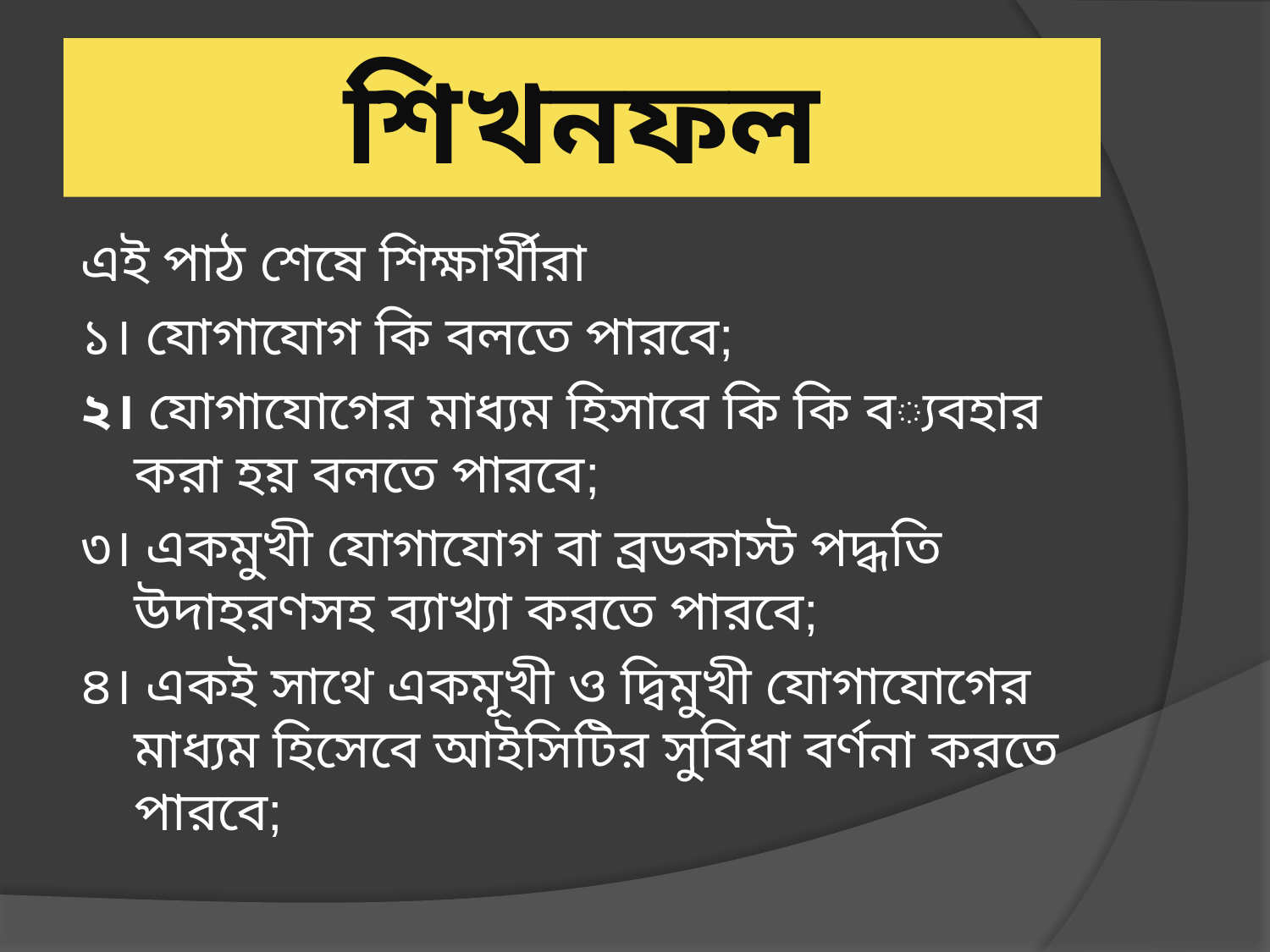

# শিখনফল
এই পাঠ শেষে শিক্ষার্থীরা
১। যোগাযোগ কি বলতে পারবে;
২। যোগাযোগের মাধ্যম হিসাবে কি কি ব্যবহার করা হয় বলতে পারবে;
৩। একমুখী যোগাযোগ বা ব্রডকাস্ট পদ্ধতি উদাহরণসহ ব্যাখ্যা করতে পারবে;
৪। একই সাথে একমূখী ও দ্বিমুখী যোগাযোগের মাধ্যম হিসেবে আইসিটির সুবিধা বর্ণনা করতে পারবে;